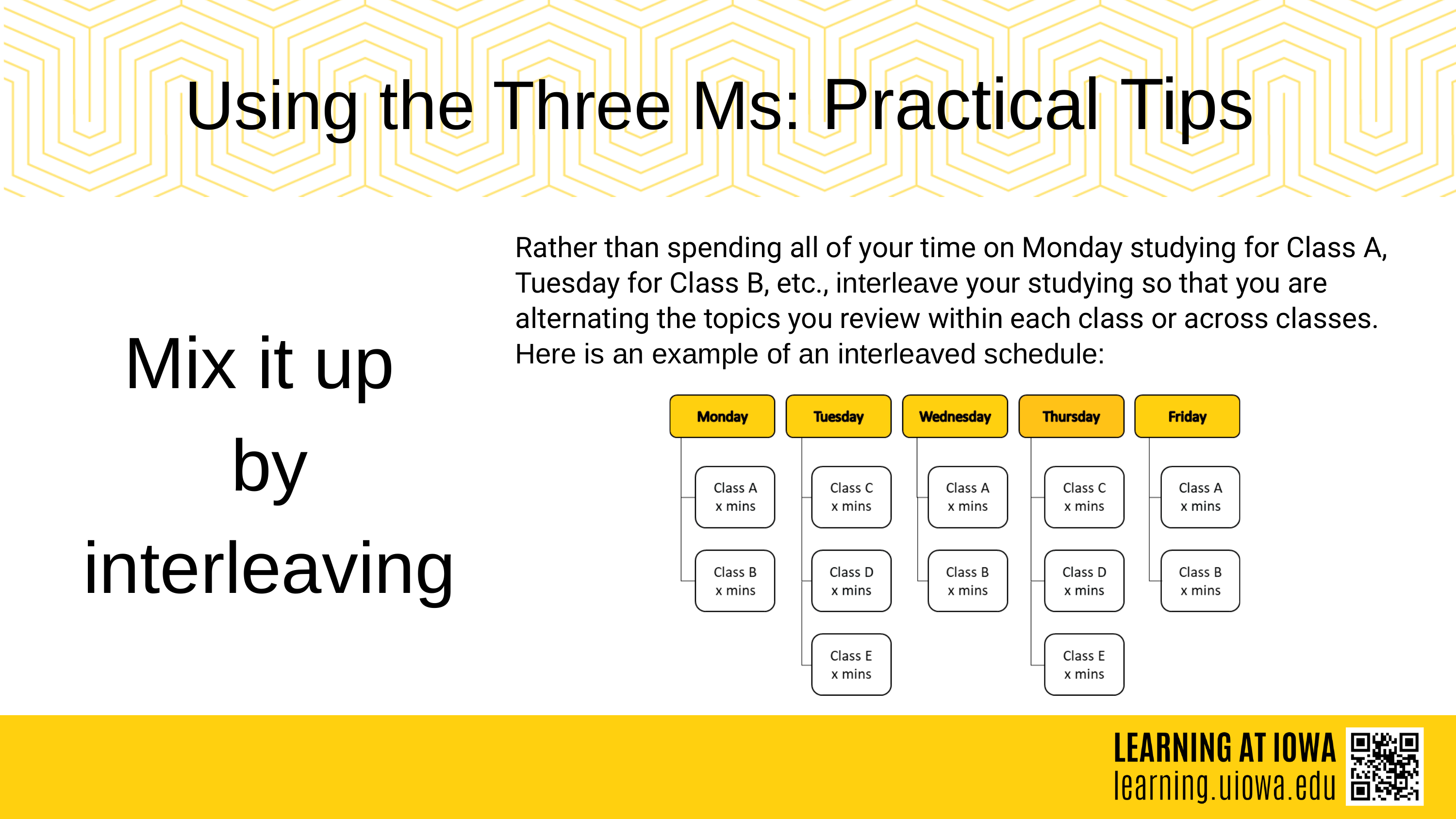

Using the Three Ms: Practical Tips
Rather than spending all of your time on Monday studying for Class A, Tuesday for Class B, etc., interleave your studying so that you are alternating the topics you review within each class or across classes. Here is an example of an interleaved schedule:

Mix it up
by interleaving